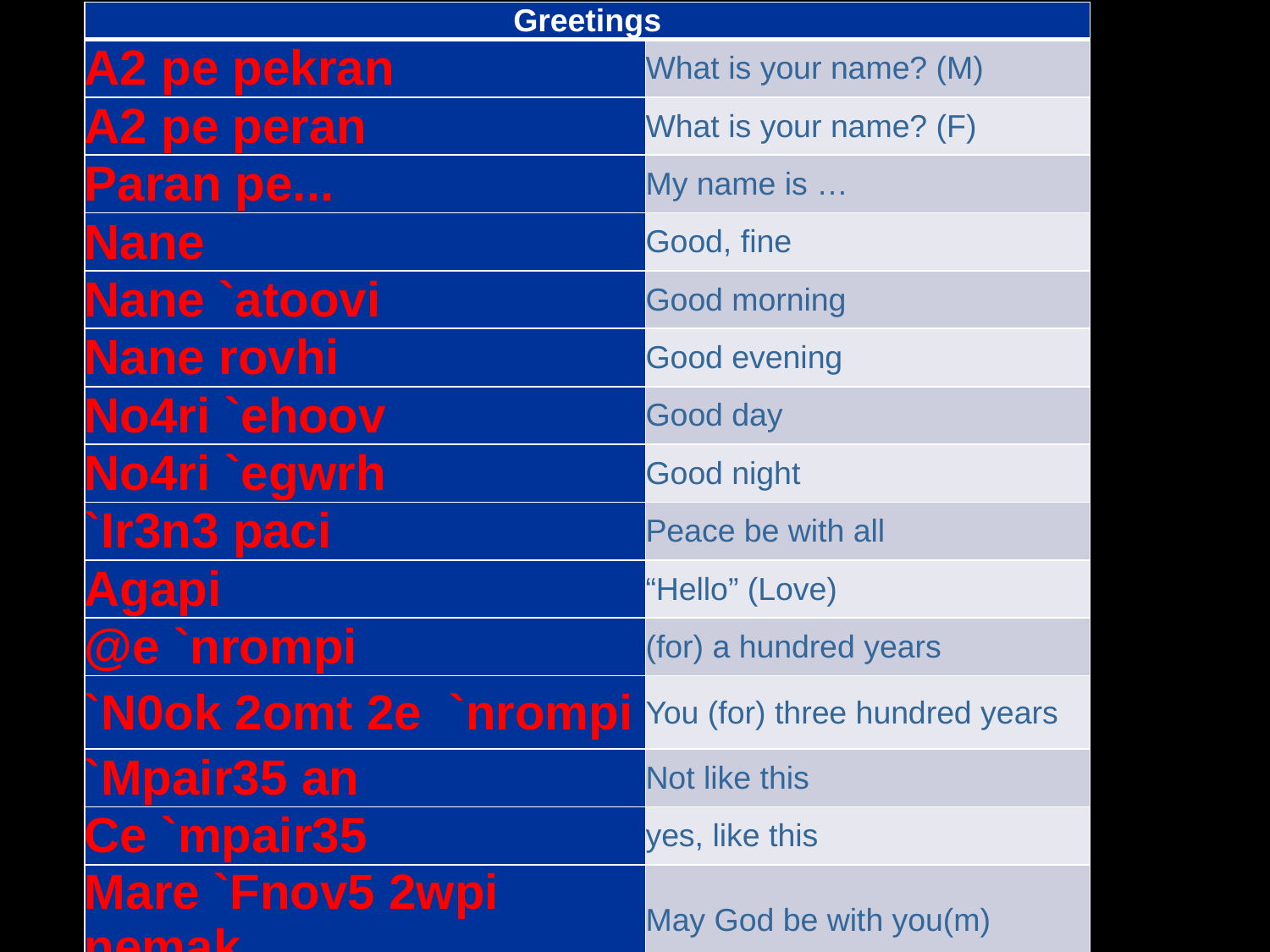

| Greetings |  |
| --- | --- |
| A2 pe pekran | What is your name? (M) |
| A2 pe peran | What is your name? (F) |
| Paran pe... | My name is … |
| Nane | Good, fine |
| Nane `atoovi | Good morning |
| Nane rovhi | Good evening |
| No4ri `ehoov | Good day |
| No4ri `egwrh | Good night |
| `Ir3n3 paci | Peace be with all |
| Agapi | “Hello” (Love) |
| @e `nrompi | (for) a hundred years |
| `N0ok 2omt 2e `nrompi | You (for) three hundred years |
| `Mpair35 an | Not like this |
| Ce `mpair35 | yes, like this |
| Mare `Fnov5 2wpi nemak | May God be with you(m) |